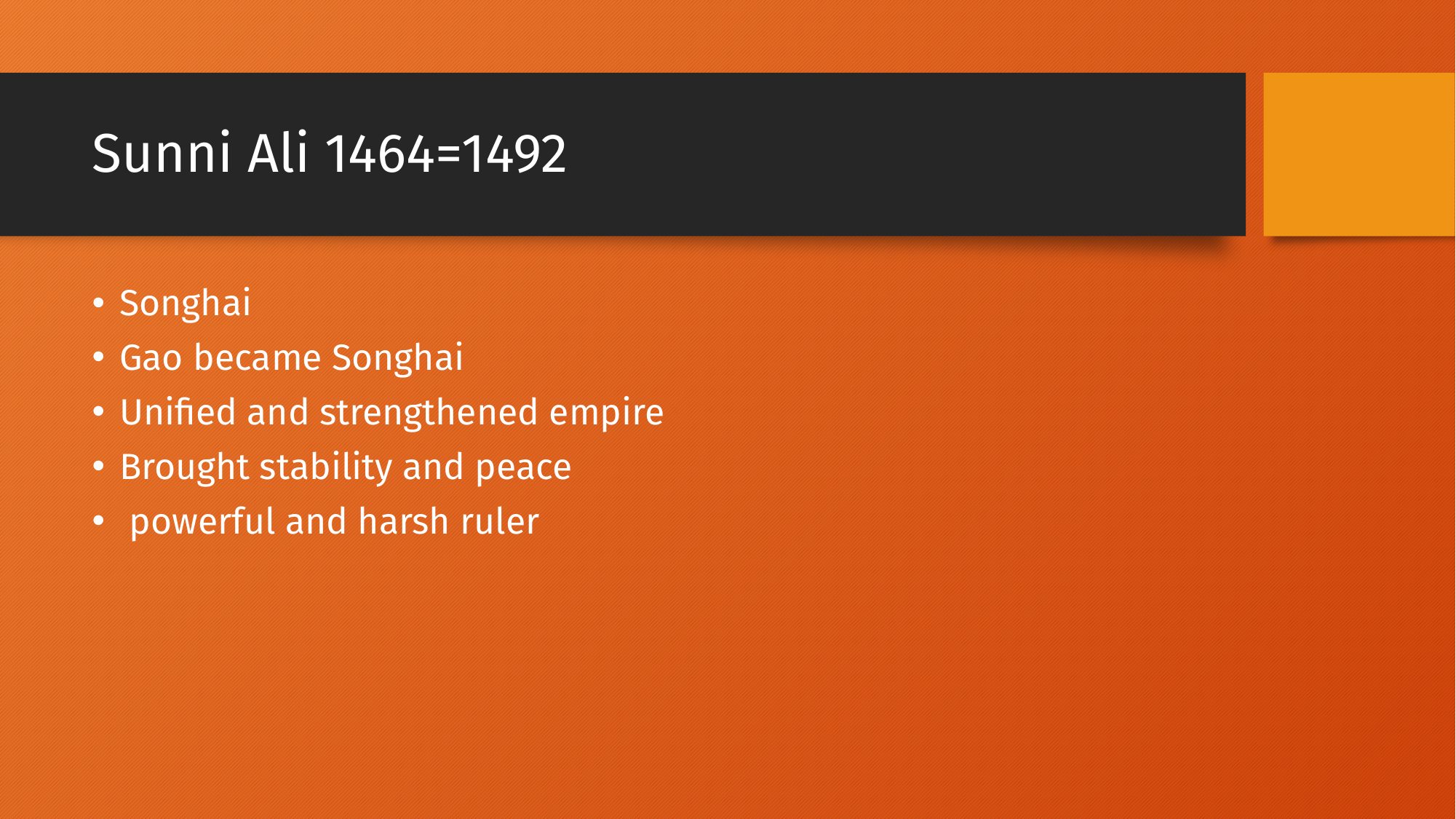

# Sunni Ali 1464=1492
Songhai
Gao became Songhai
Unified and strengthened empire
Brought stability and peace
 powerful and harsh ruler